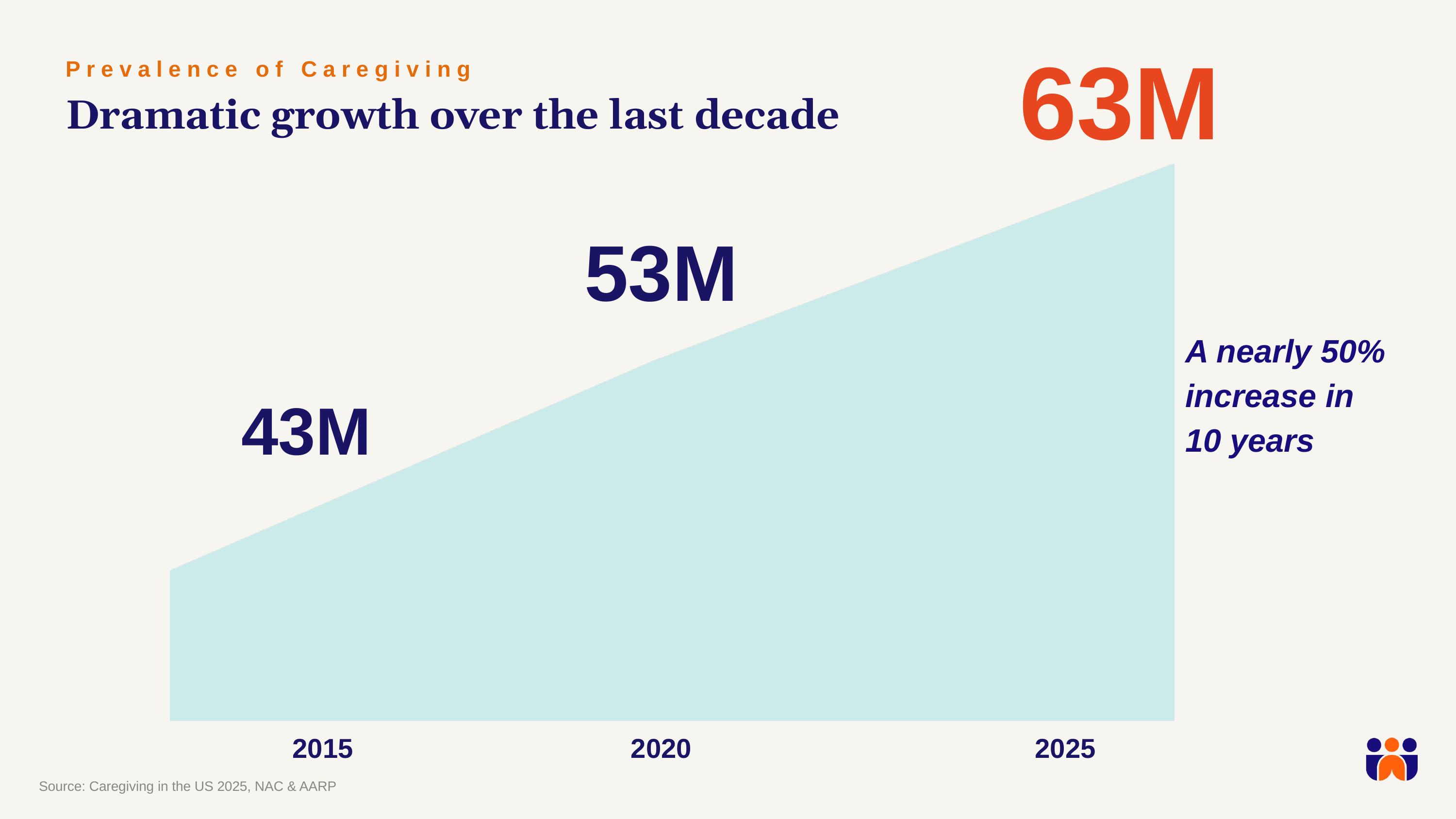

Prevalence of Caregiving

63M

Dramatic growth over the last decade

53M
A nearly 50%
increase in
10 years

43M

2015

2020

2025

Source: Caregiving in the US 2025, NAC & AARP